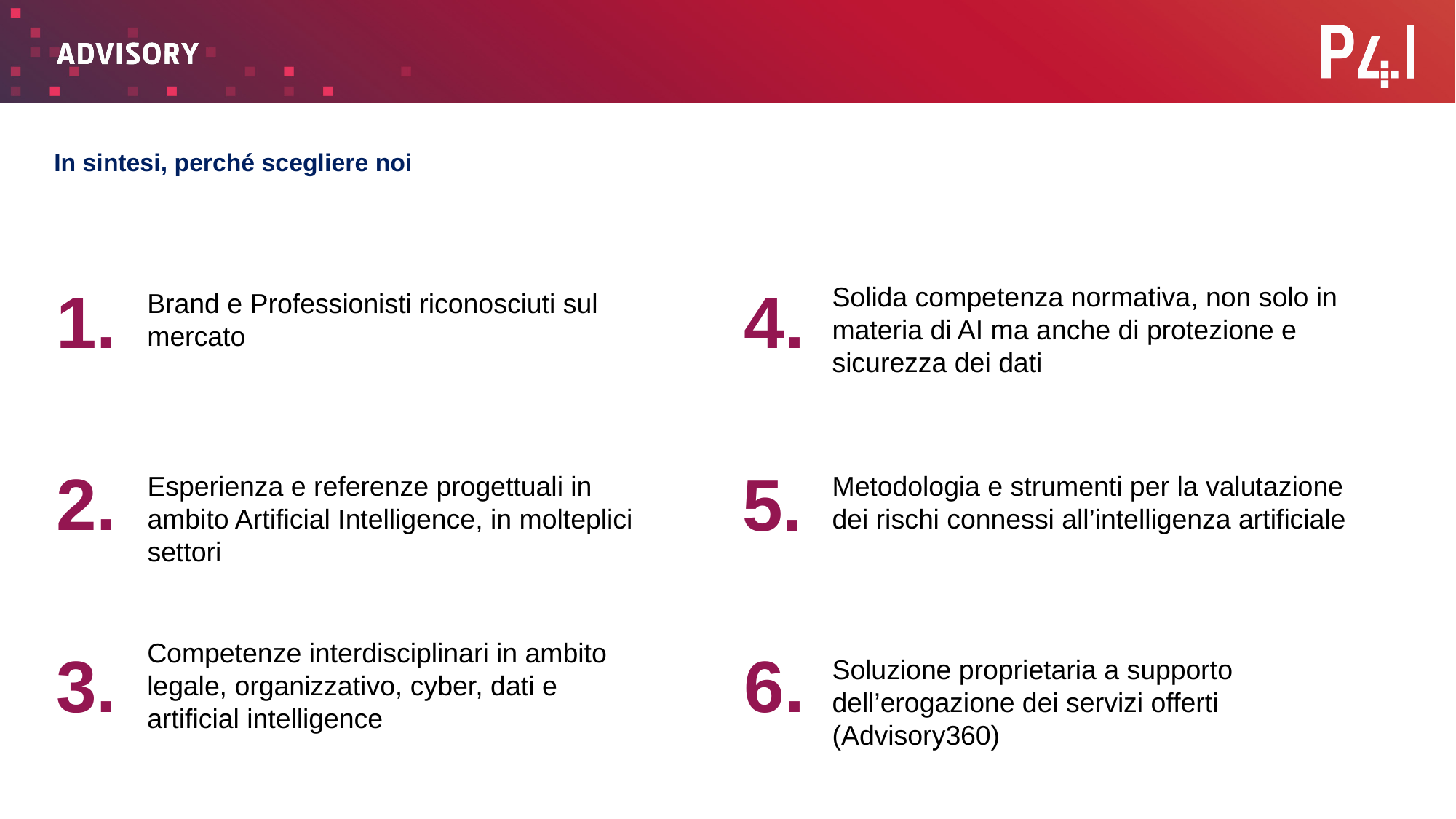

# In sintesi, perché scegliere noi
4.
1.
Solida competenza normativa, non solo in materia di AI ma anche di protezione e sicurezza dei dati
Brand e Professionisti riconosciuti sul mercato
2.
5.
Esperienza e referenze progettuali in ambito Artificial Intelligence, in molteplici settori
Metodologia e strumenti per la valutazione dei rischi connessi all’intelligenza artificiale
Competenze interdisciplinari in ambito legale, organizzativo, cyber, dati e artificial intelligence
3.
6.
Soluzione proprietaria a supporto dell’erogazione dei servizi offerti (Advisory360)